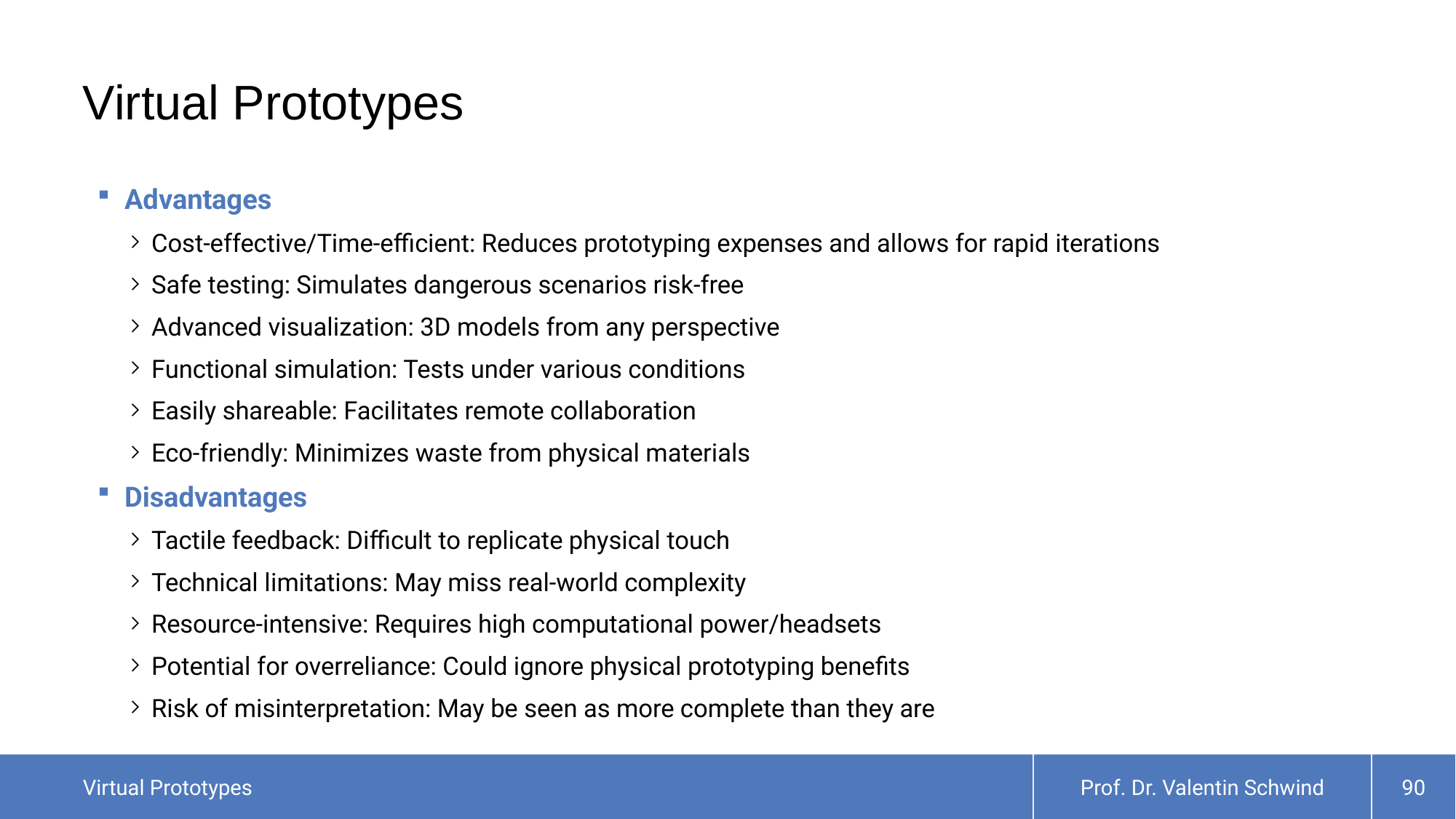

# Virtual Prototypes
Advantages
Cost-effective/Time-efficient: Reduces prototyping expenses and allows for rapid iterations
Safe testing: Simulates dangerous scenarios risk-free
Advanced visualization: 3D models from any perspective
Functional simulation: Tests under various conditions
Easily shareable: Facilitates remote collaboration
Eco-friendly: Minimizes waste from physical materials
Disadvantages
Tactile feedback: Difficult to replicate physical touch
Technical limitations: May miss real-world complexity
Resource-intensive: Requires high computational power/headsets
Potential for overreliance: Could ignore physical prototyping benefits
Risk of misinterpretation: May be seen as more complete than they are
Virtual Prototypes
Prof. Dr. Valentin Schwind
90